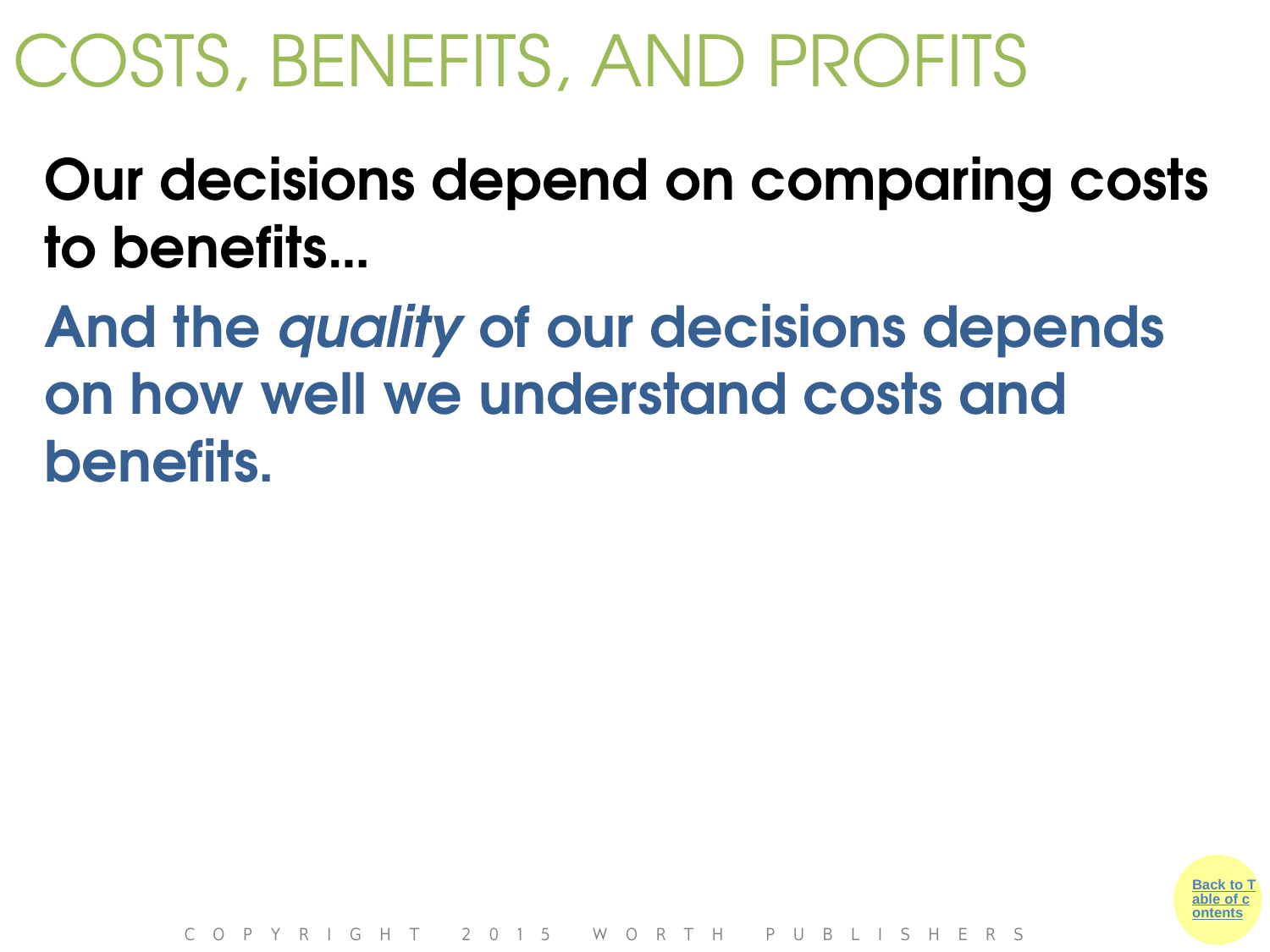

# COSTS, BENEFITS, AND PROFITS
Our decisions depend on comparing costs to benefits…
And the quality of our decisions depends on how well we understand costs and benefits.
Copyright 2015 Worth Publishers